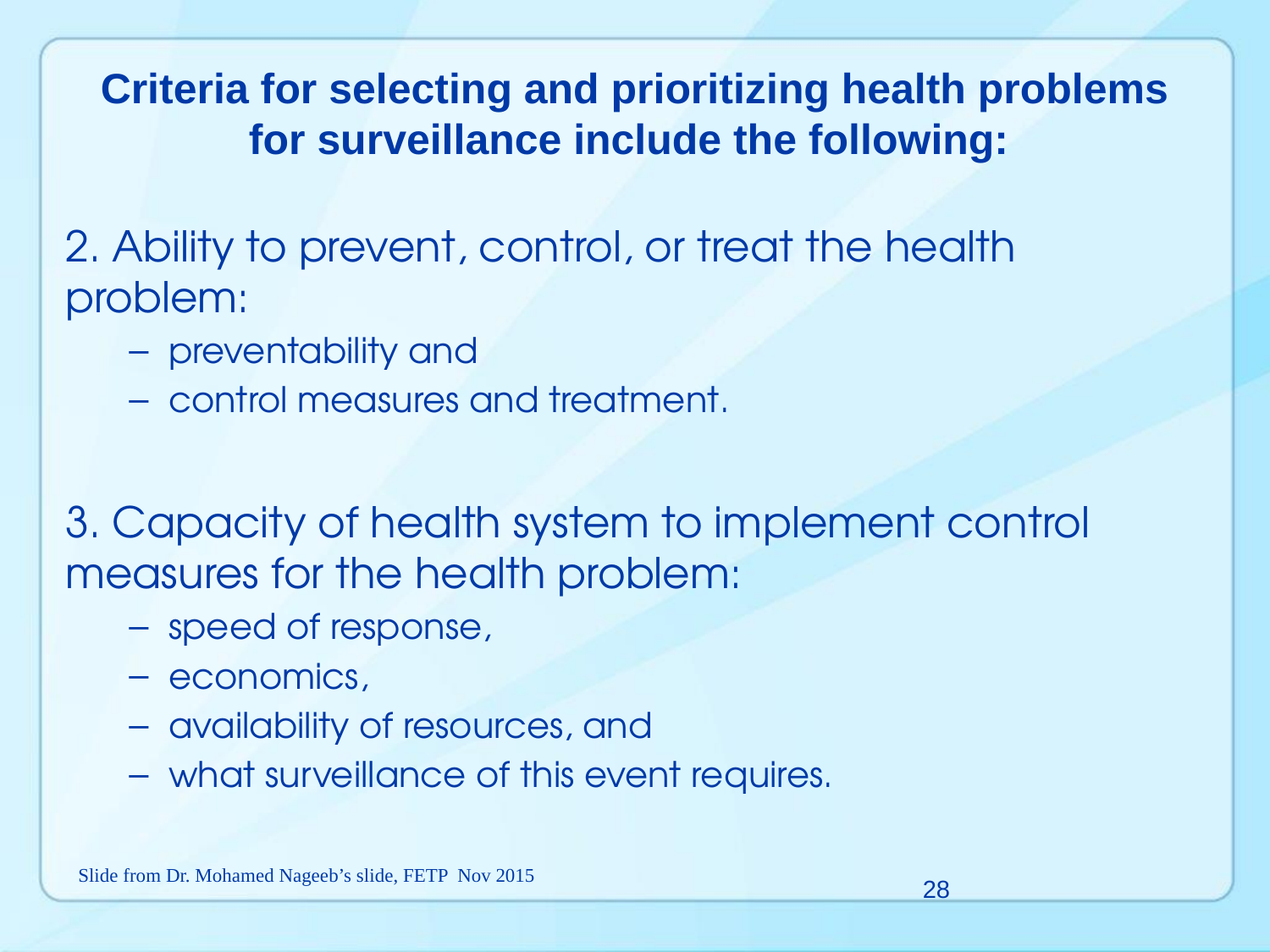

# Criteria for selecting and prioritizing health problems for surveillance include the following:
2. Ability to prevent, control, or treat the health problem:
preventability and
control measures and treatment.

3. Capacity of health system to implement control measures for the health problem:
speed of response,
economics,
availability of resources, and
what surveillance of this event requires.

Slide from Dr. Mohamed Nageeb’s slide, FETP  Nov 2015
28